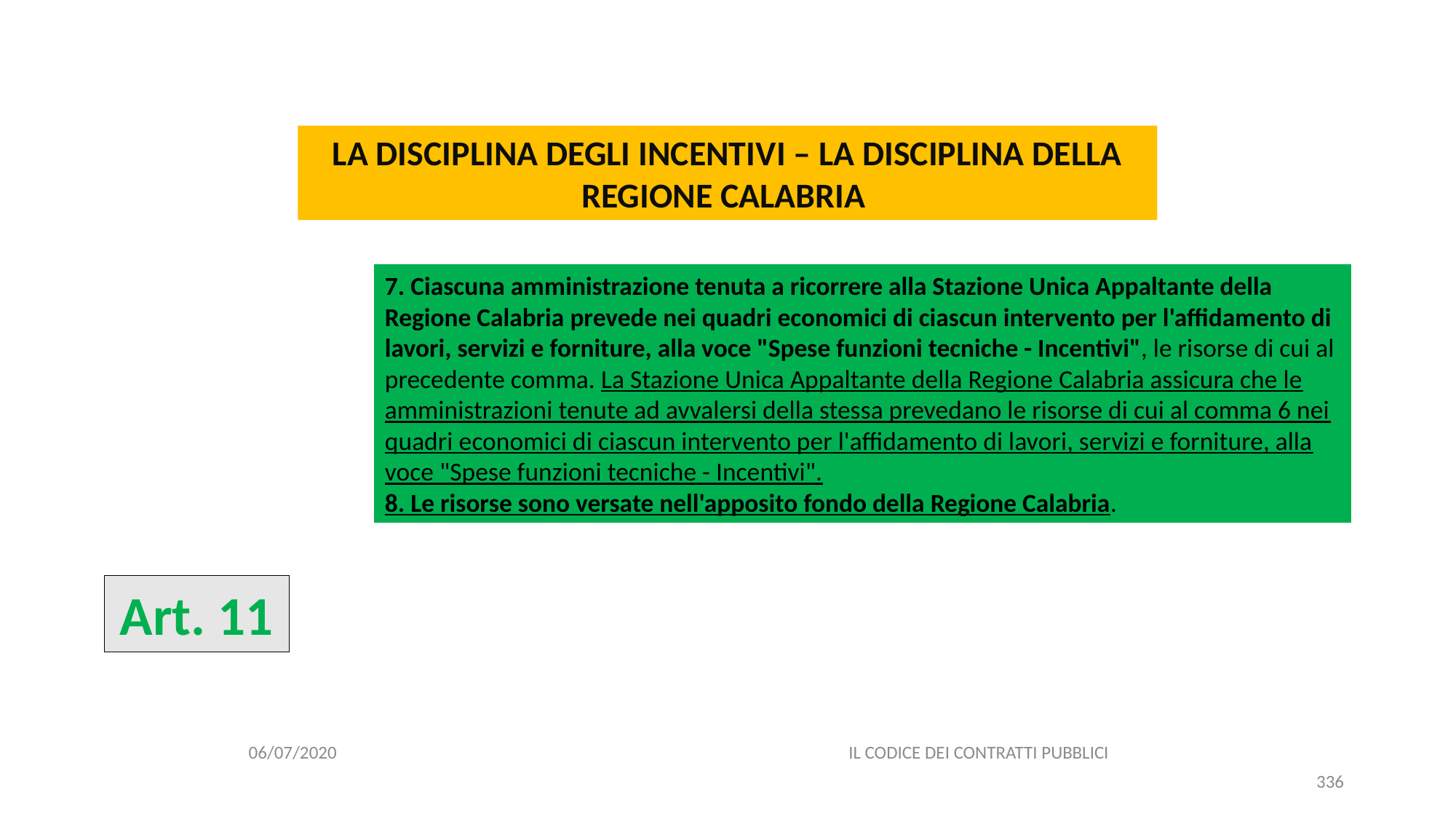

#
LA DISCIPLINA DEGLI INCENTIVI – LA DISCIPLINA DELLA REGIONE CALABRIA
7. Ciascuna amministrazione tenuta a ricorrere alla Stazione Unica Appaltante della Regione Calabria prevede nei quadri economici di ciascun intervento per l'affidamento di lavori, servizi e forniture, alla voce "Spese funzioni tecniche - Incentivi", le risorse di cui al precedente comma. La Stazione Unica Appaltante della Regione Calabria assicura che le amministrazioni tenute ad avvalersi della stessa prevedano le risorse di cui al comma 6 nei quadri economici di ciascun intervento per l'affidamento di lavori, servizi e forniture, alla voce "Spese funzioni tecniche - Incentivi".
8. Le risorse sono versate nell'apposito fondo della Regione Calabria.
Art. 11

06/07/2020
IL CODICE DEI CONTRATTI PUBBLICI
336